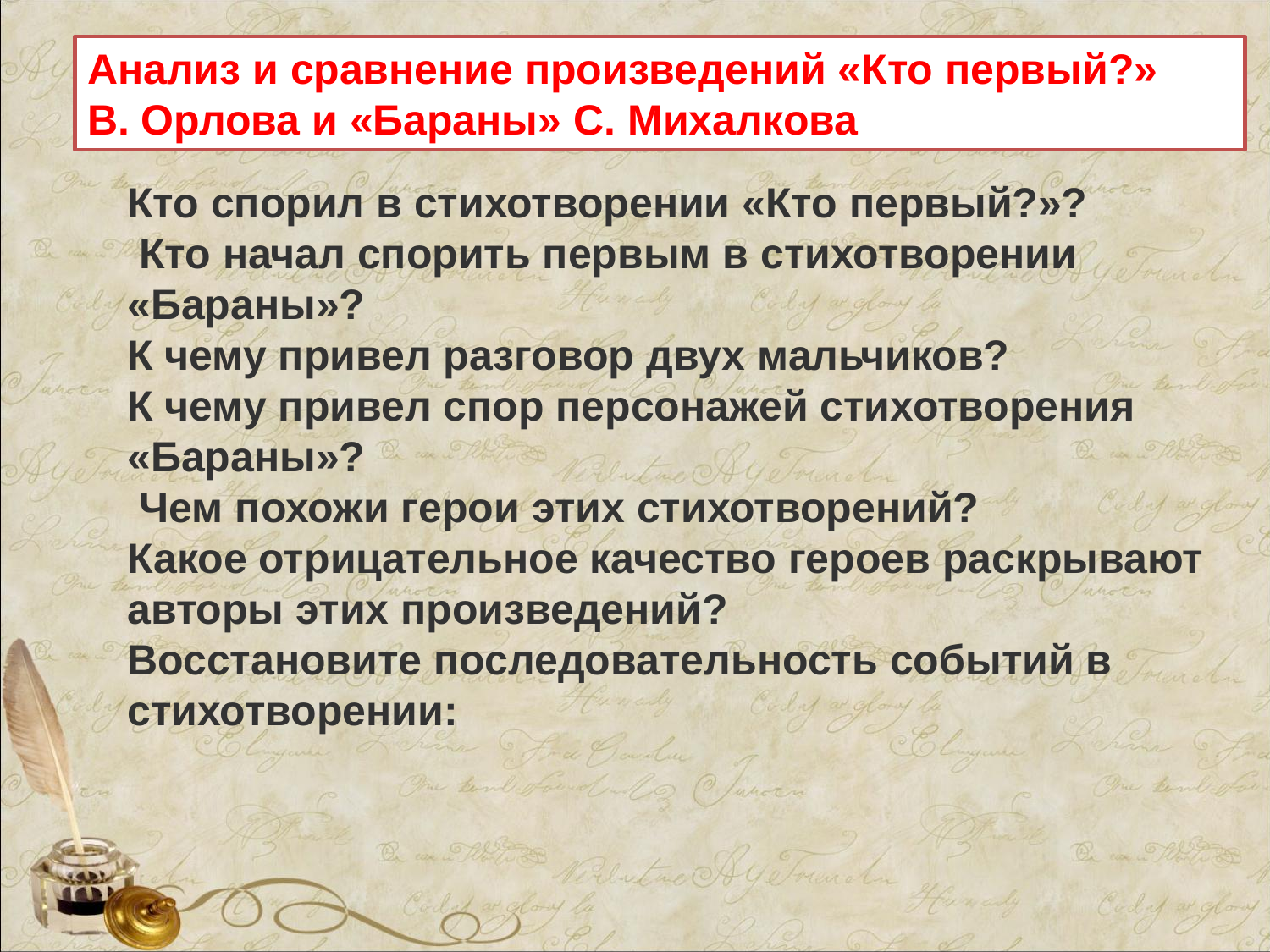

Анализ и сравнение произведений «Кто первый?»
В. Орлова и «Бараны» С. Михалкова
Кто спорил в стихотворении «Кто первый?»?
 Кто начал спорить первым в стихотворении «Бараны»?
К чему привел разговор двух мальчиков?
К чему привел спор персонажей стихотворения «Бараны»?
 Чем похожи герои этих стихотворений?
Какое отрицательное качество героев раскрывают авторы этих произведений?
Восстановите последовательность событий в стихотворении: